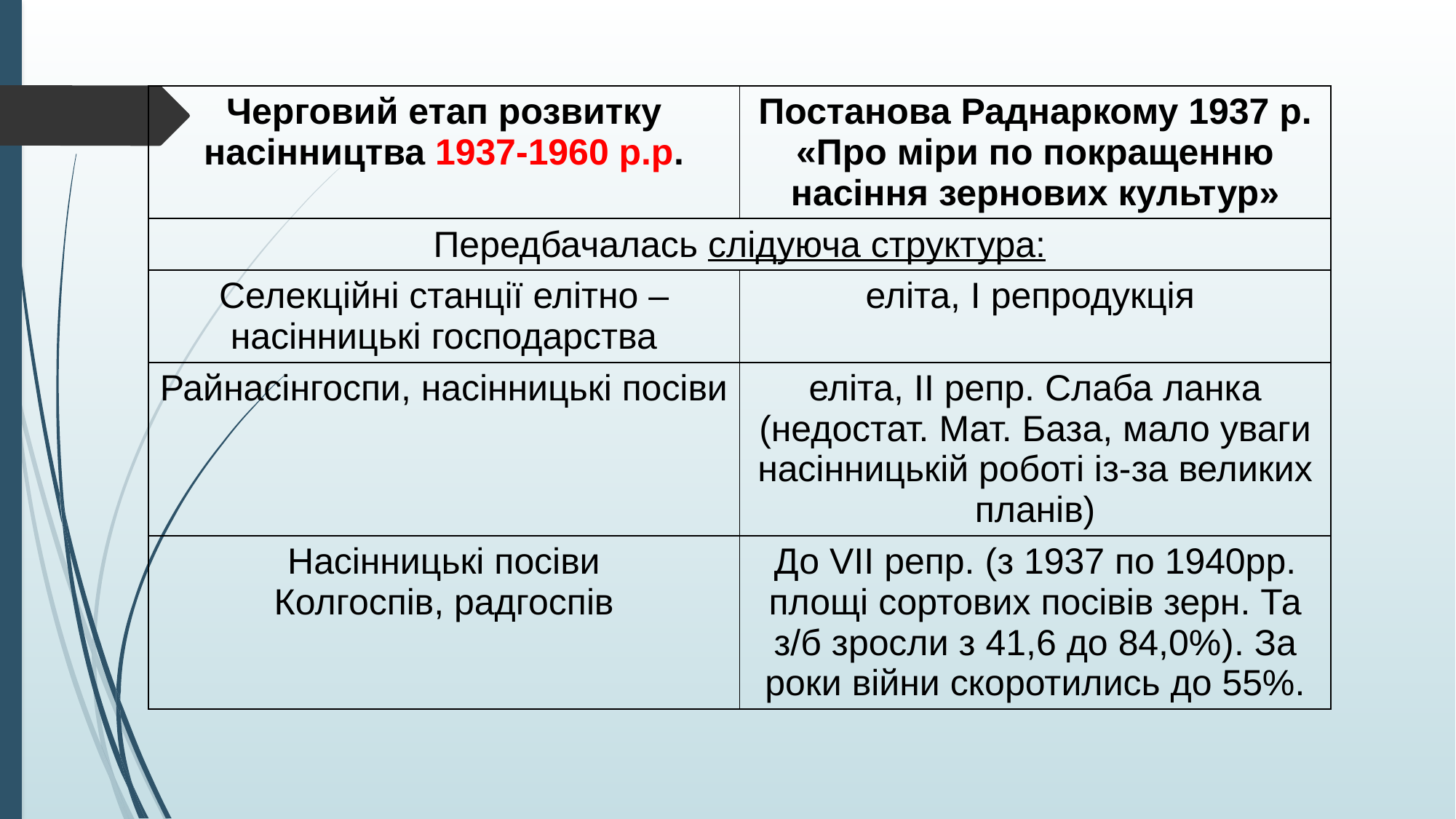

| Черговий етап розвитку насінництва 1937-1960 р.р. | Постанова Раднаркому 1937 р. «Про міри по покращенню насіння зернових культур» |
| --- | --- |
| Передбачалась слідуюча структура: |  |
| Селекційні станції елітно – насінницькі господарства | еліта, І репродукція |
| Райнасінгоспи, насінницькі посіви | еліта, ІІ репр. Слаба ланка (недостат. Мат. База, мало уваги насінницькій роботі із-за великих планів) |
| Насінницькі посіви Колгоспів, радгоспів | До VII репр. (з 1937 по 1940рр. площі сортових посівів зерн. Та з/б зросли з 41,6 до 84,0%). За роки війни скоротились до 55%. |